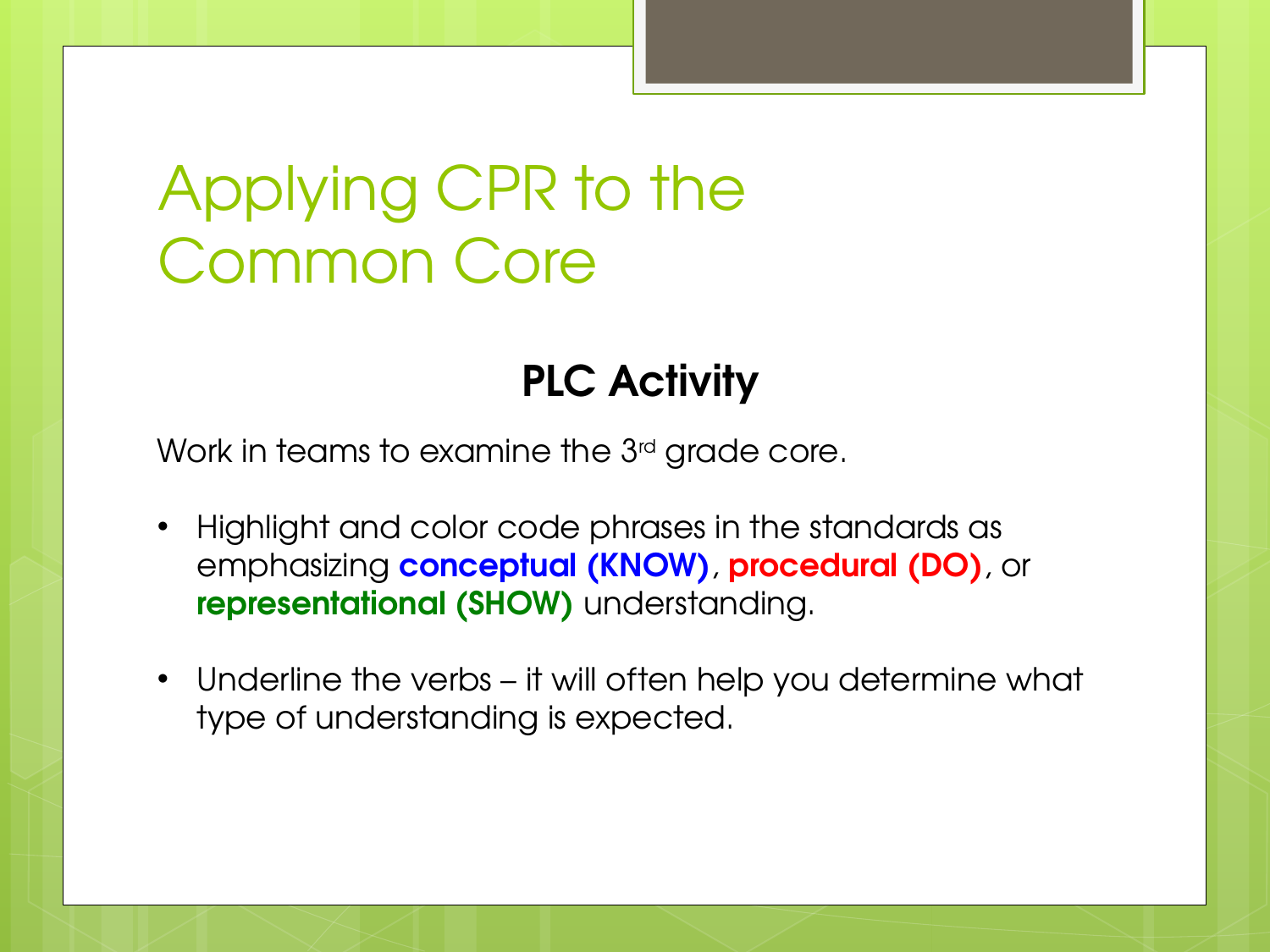

# Applying CPR to the Common Core
PLC Activity

Work in teams to examine the 3rd grade core.

Highlight and color code phrases in the standards as emphasizing conceptual (KNOW), procedural (DO), or representational (SHOW) understanding.

Underline the verbs – it will often help you determine what type of understanding is expected.